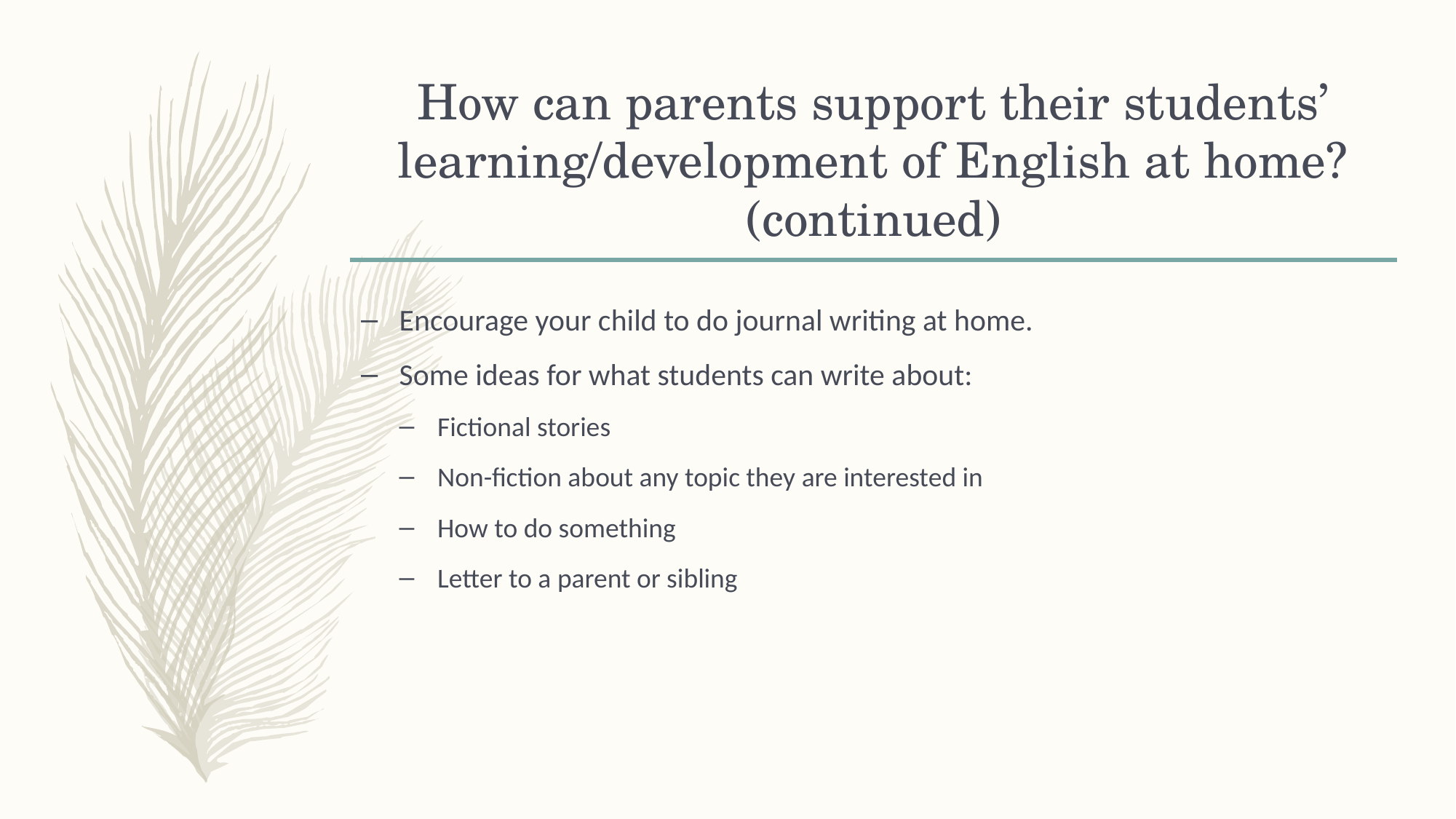

# How can parents support their students’ learning/development of English at home? (continued)
Encourage your child to do journal writing at home.
Some ideas for what students can write about:
Fictional stories
Non-fiction about any topic they are interested in
How to do something
Letter to a parent or sibling